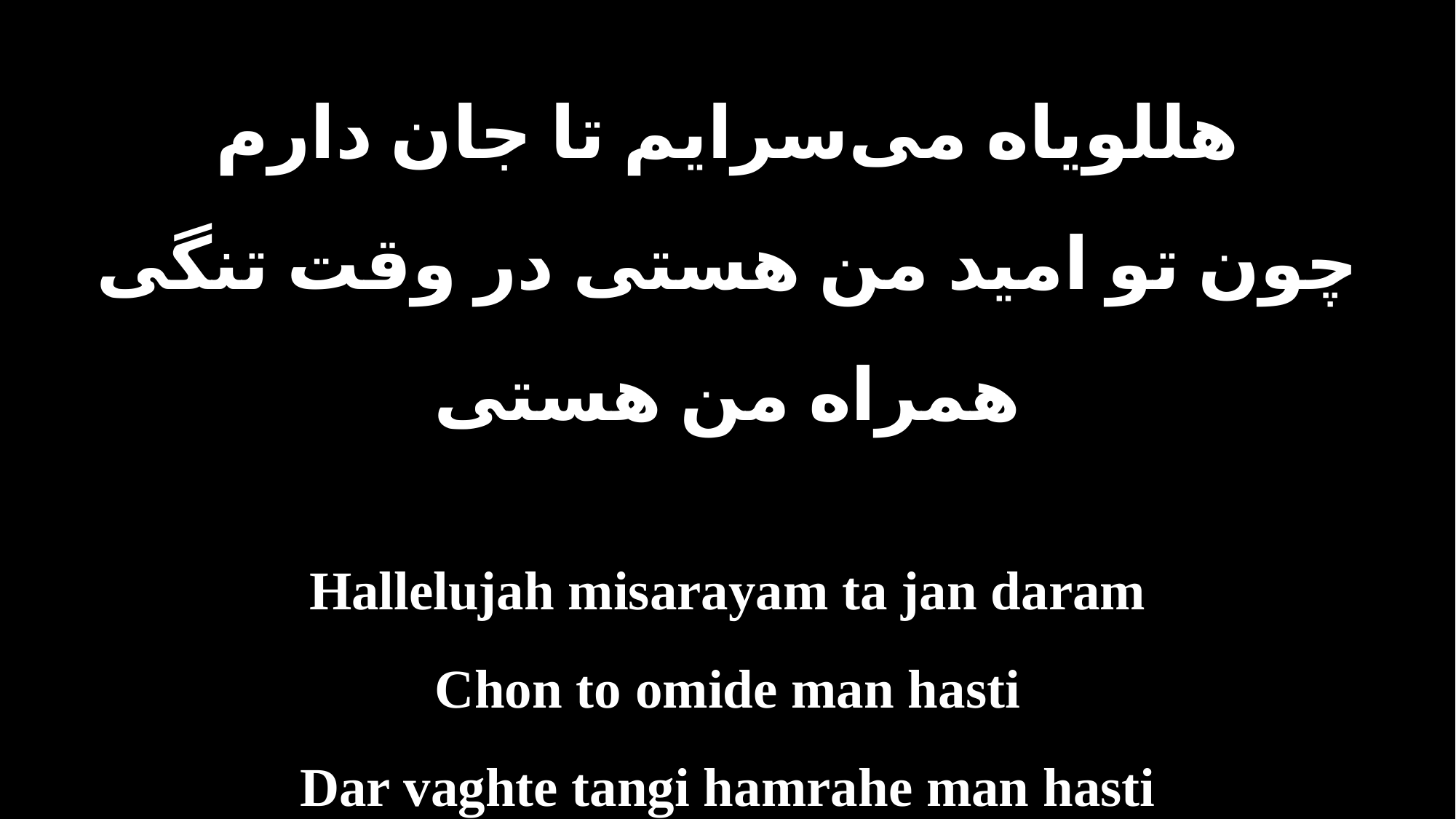

هللویاه می‌سرایم تا جان دارم
چون تو امید من هستی در وقت تنگی همراه من هستی

Hallelujah misarayam ta jan daram
Chon to omide man hasti
Dar vaghte tangi hamrahe man hasti